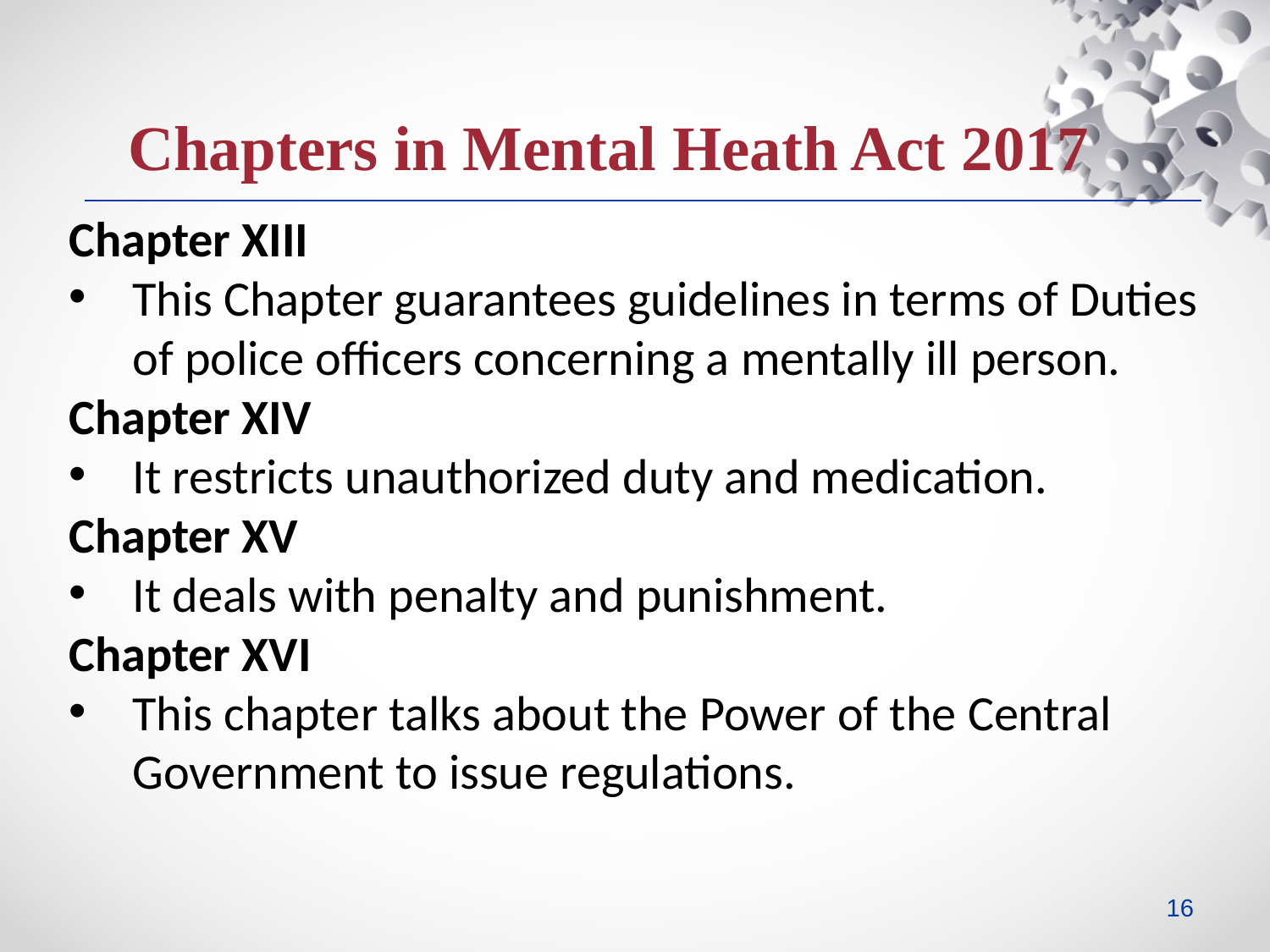

Chapters in Mental Heath Act 2017
Chapter XIII
This Chapter guarantees guidelines in terms of Duties of police officers concerning a mentally ill person.
Chapter XIV
It restricts unauthorized duty and medication.
Chapter XV
It deals with penalty and punishment.
Chapter XVI
This chapter talks about the Power of the Central Government to issue regulations.

16